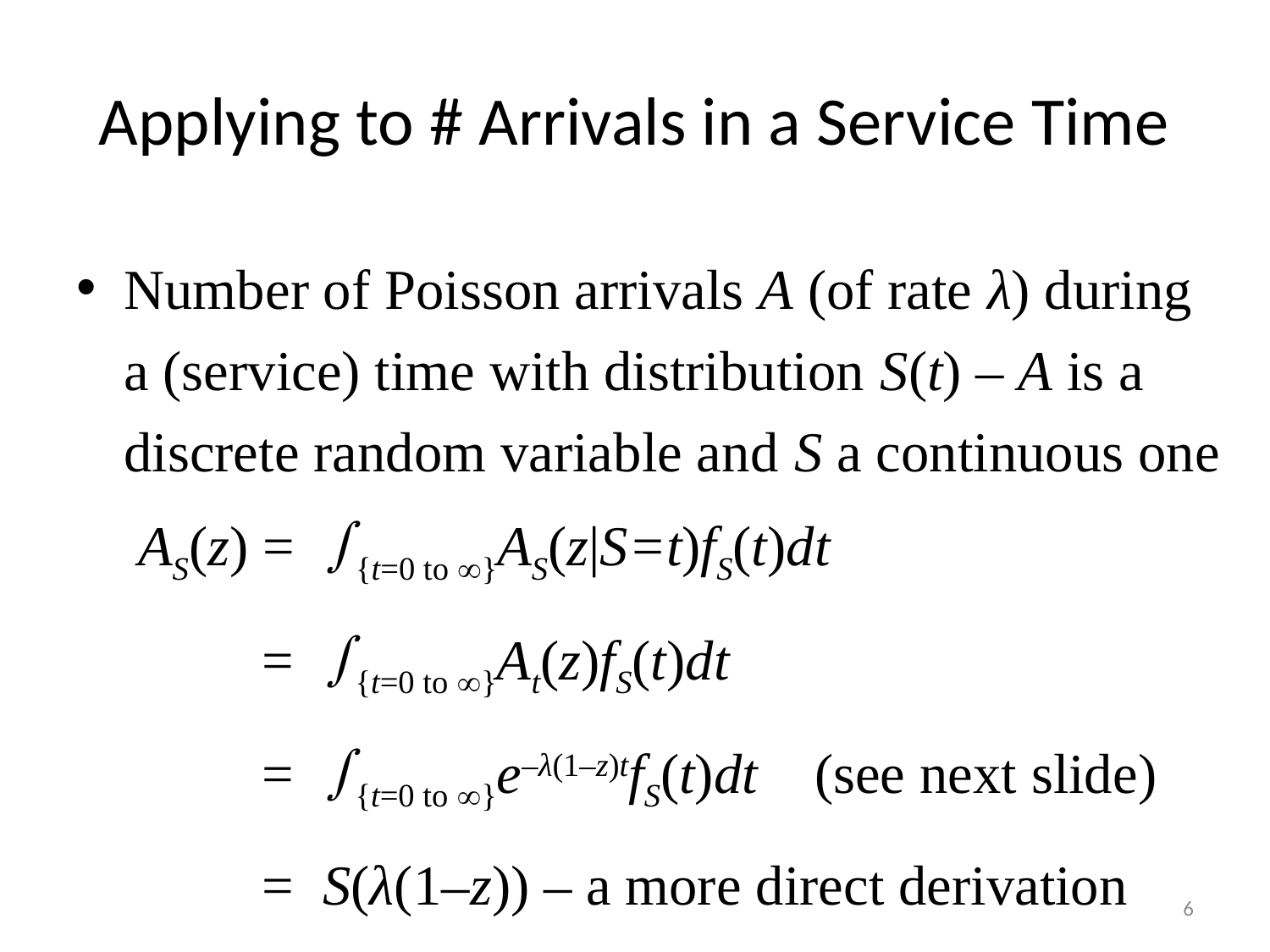

# Applying to # Arrivals in a Service Time
Number of Poisson arrivals A (of rate λ) during a (service) time with distribution S(t) – A is a discrete random variable and S a continuous one
	 AS(z) =  ∫{t=0 to ∞}AS(z|S=t)fS(t)dt
             =  ∫{t=0 to ∞}At(z)fS(t)dt
             =  ∫{t=0 to ∞}e–λ(1–z)tfS(t)dt    (see next slide)
             =  S(λ(1–z)) – a more direct derivation
6